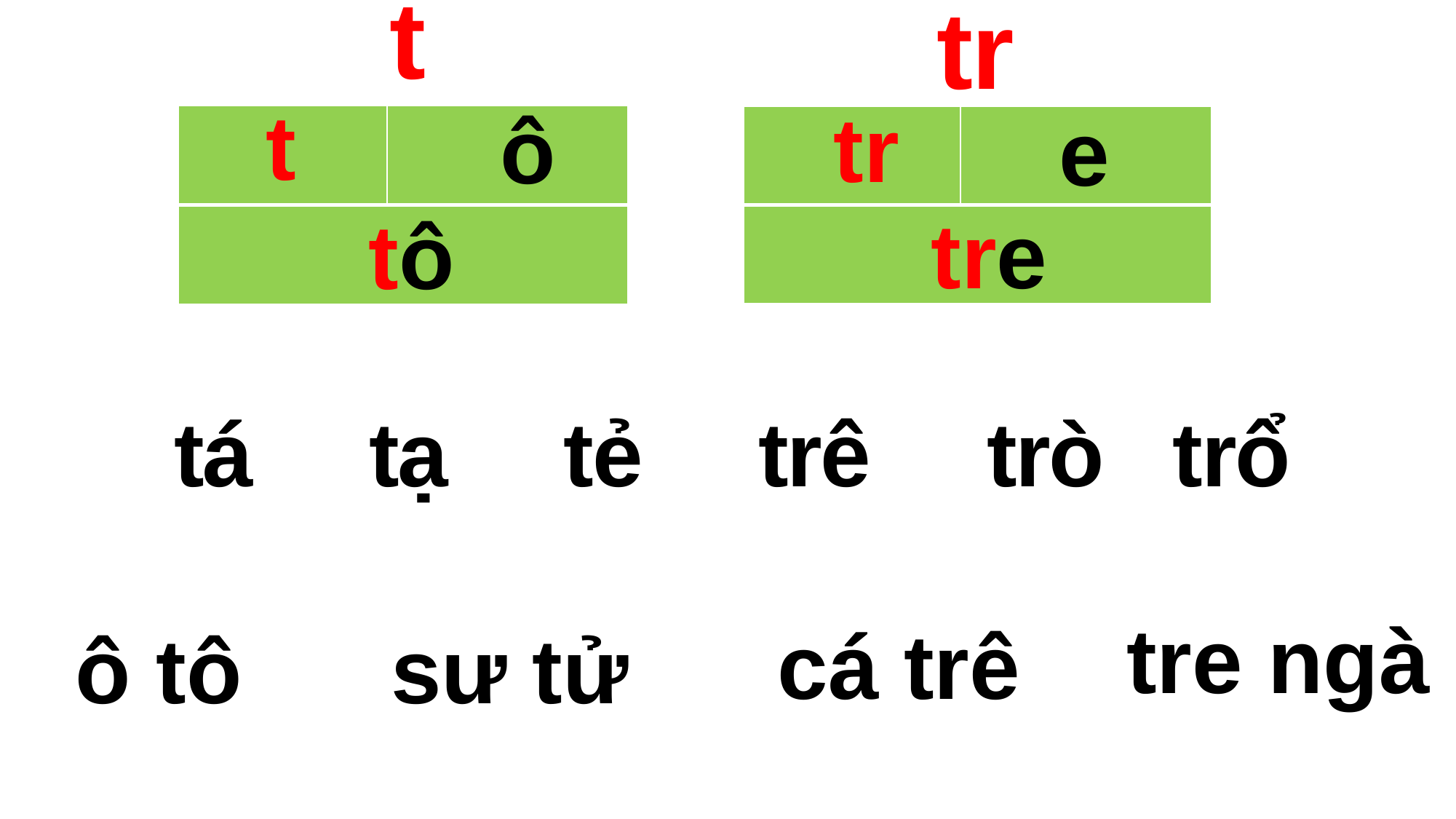

t
tr
    ô
t
tr
e
|  |  |
| --- | --- |
|  |  |
|  |  |
| --- | --- |
|  |  |
   tô
tre
tá     tạ     tẻ     trê     trò   trổ

tre ngà
cá trê
ô tô
sư tử